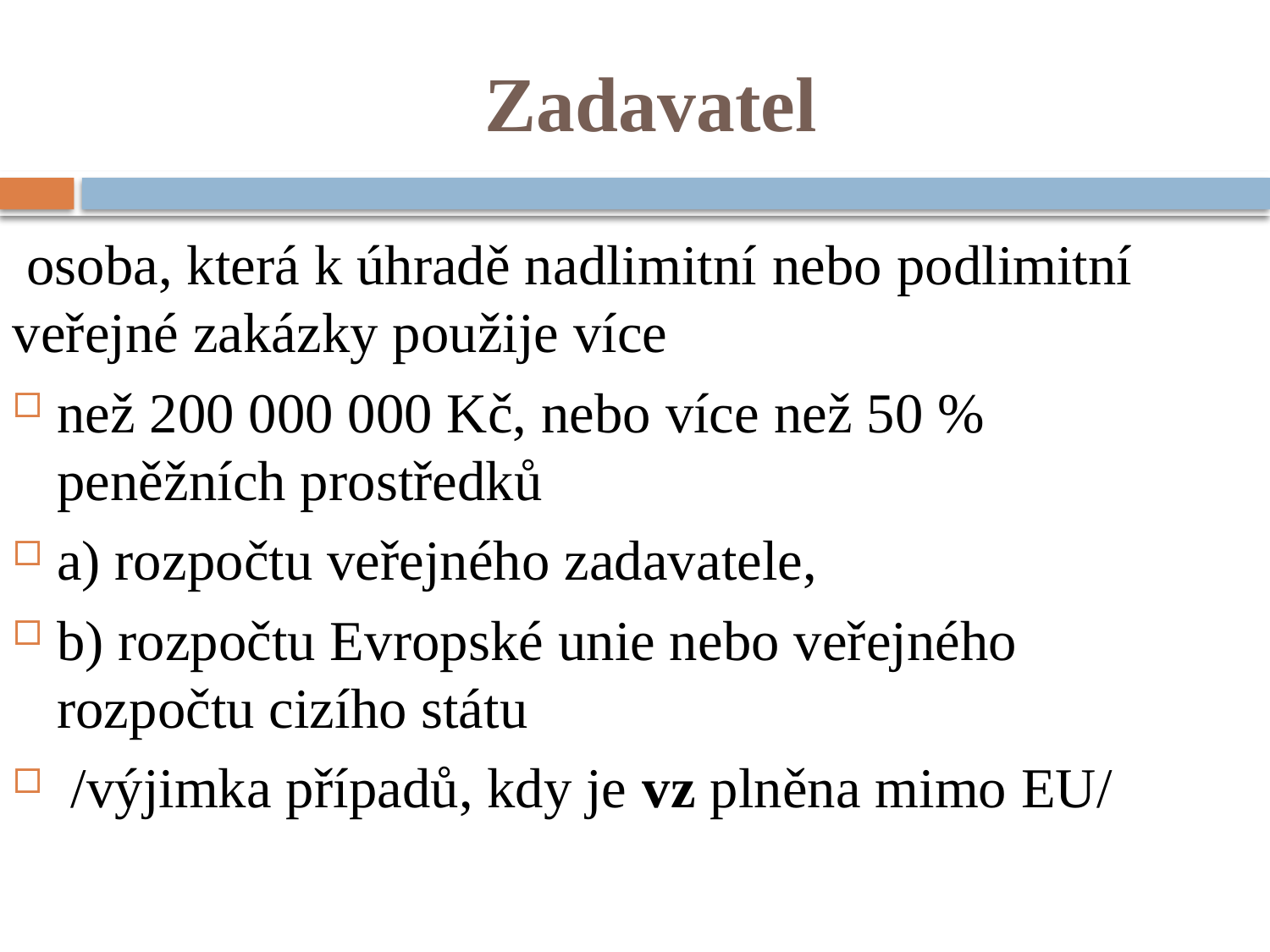

# Zadavatel
 osoba, která k úhradě nadlimitní nebo podlimitní veřejné zakázky použije více
než 200 000 000 Kč, nebo více než 50 % peněžních prostředků
a) rozpočtu veřejného zadavatele,
b) rozpočtu Evropské unie nebo veřejného rozpočtu cizího státu
 /výjimka případů, kdy je vz plněna mimo EU/